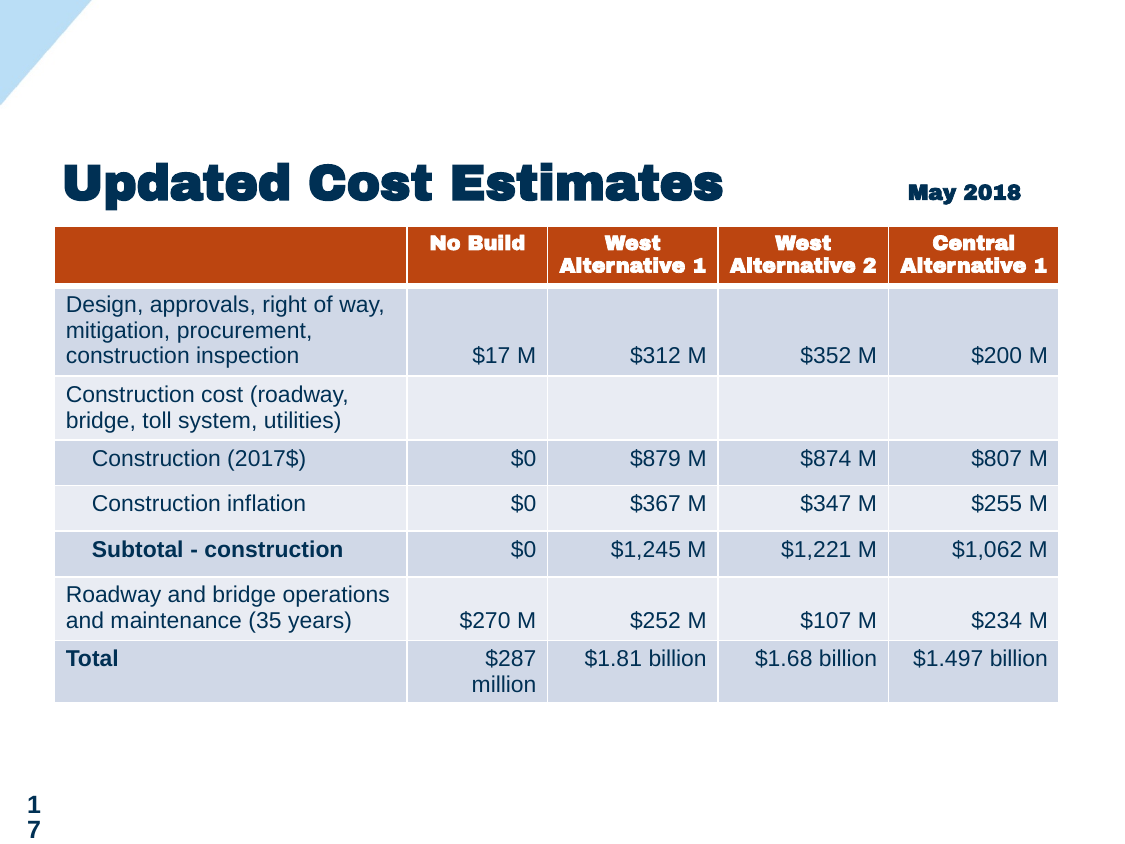

Updated Cost Estimates           May 2018
|  | No Build | West Alternative 1 | West Alternative 2 | Central Alternative 1 |
| --- | --- | --- | --- | --- |
| Design, approvals, right of way, mitigation, procurement, construction inspection | $17 M | $312 M | $352 M | $200 M |
| Construction cost (roadway, bridge, toll system, utilities) |  |  |  |  |
| Construction (2017$) | $0 | $879 M | $874 M | $807 M |
| Construction inflation | $0 | $367 M | $347 M | $255 M |
| Subtotal - construction | $0 | $1,245 M | $1,221 M | $1,062 M |
| Roadway and bridge operations and maintenance (35 years) | $270 M | $252 M | $107 M | $234 M |
| Total | $287 million | $1.81 billion | $1.68 billion | $1.497 billion |